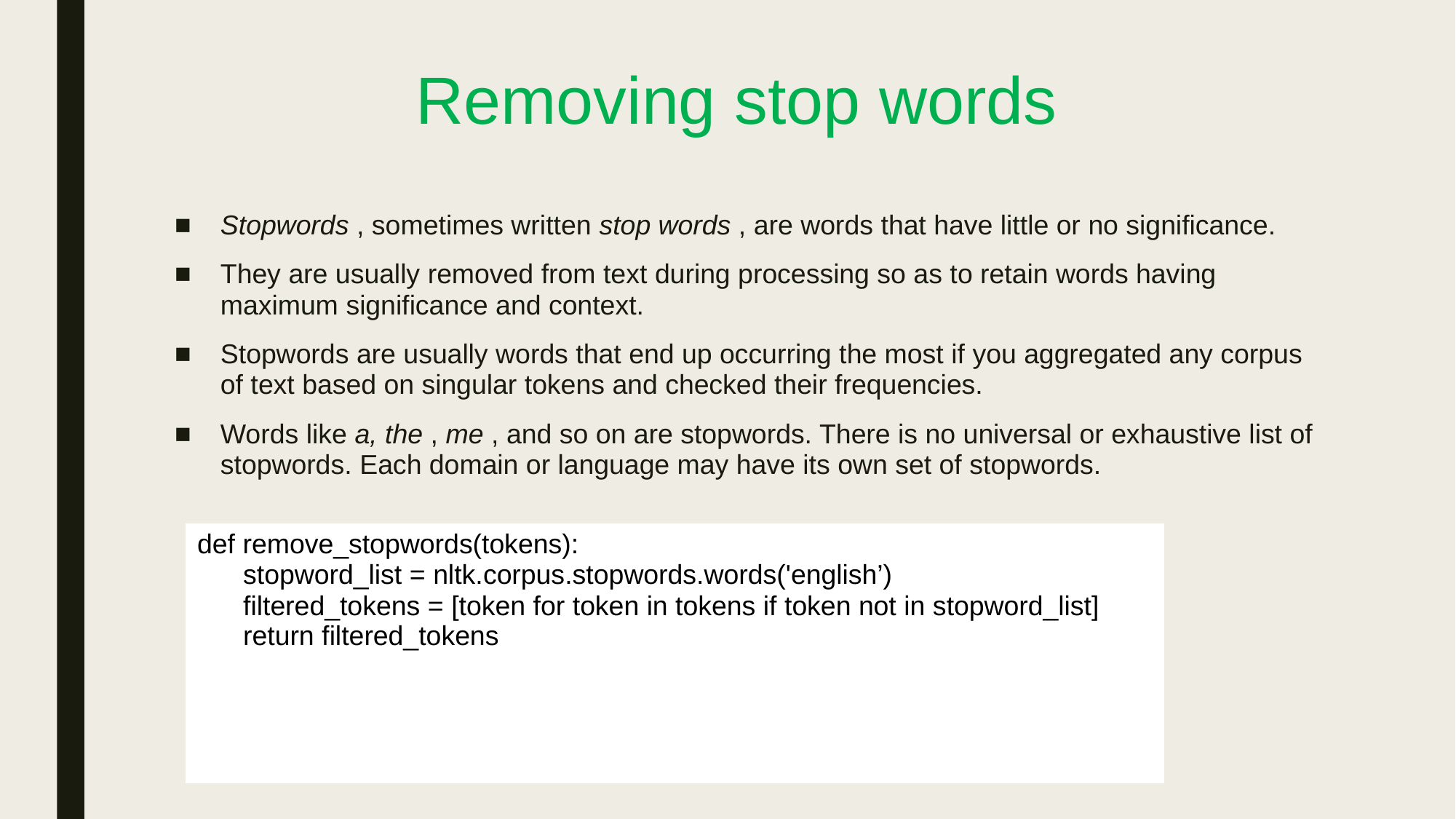

# Removing stop words
Stopwords , sometimes written stop words , are words that have little or no significance.
They are usually removed from text during processing so as to retain words having maximum significance and context.
Stopwords are usually words that end up occurring the most if you aggregated any corpus of text based on singular tokens and checked their frequencies.
Words like a, the , me , and so on are stopwords. There is no universal or exhaustive list of stopwords. Each domain or language may have its own set of stopwords.
| def remove\_stopwords(tokens): stopword\_list = nltk.corpus.stopwords.words('english’) filtered\_tokens = [token for token in tokens if token not in stopword\_list] return filtered\_tokens |
| --- |
|  |
|  |